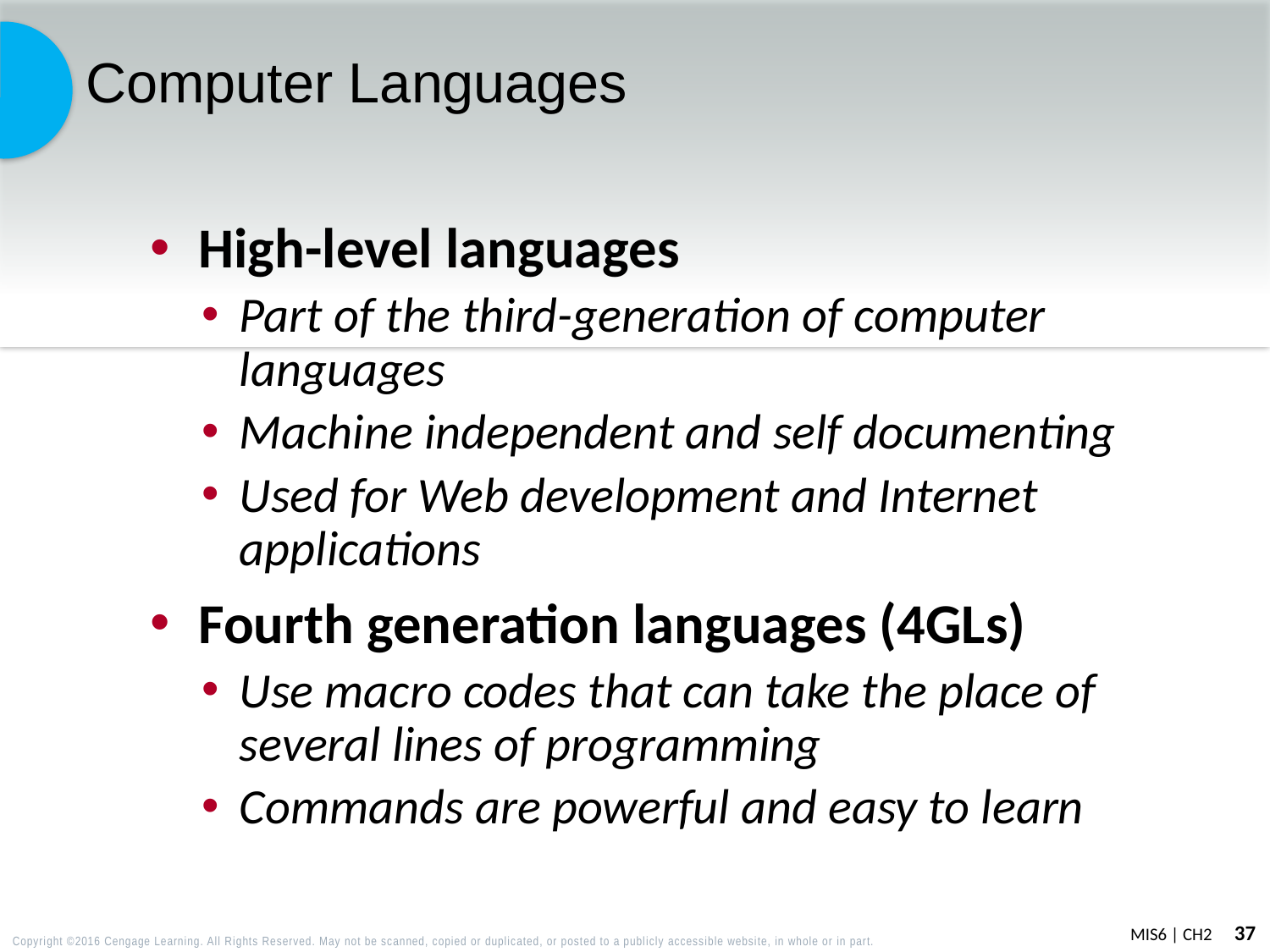

# Computer Languages
High-level languages
Part of the third-generation of computer languages
Machine independent and self documenting
Used for Web development and Internet applications
Fourth generation languages (4GLs)
Use macro codes that can take the place of several lines of programming
Commands are powerful and easy to learn